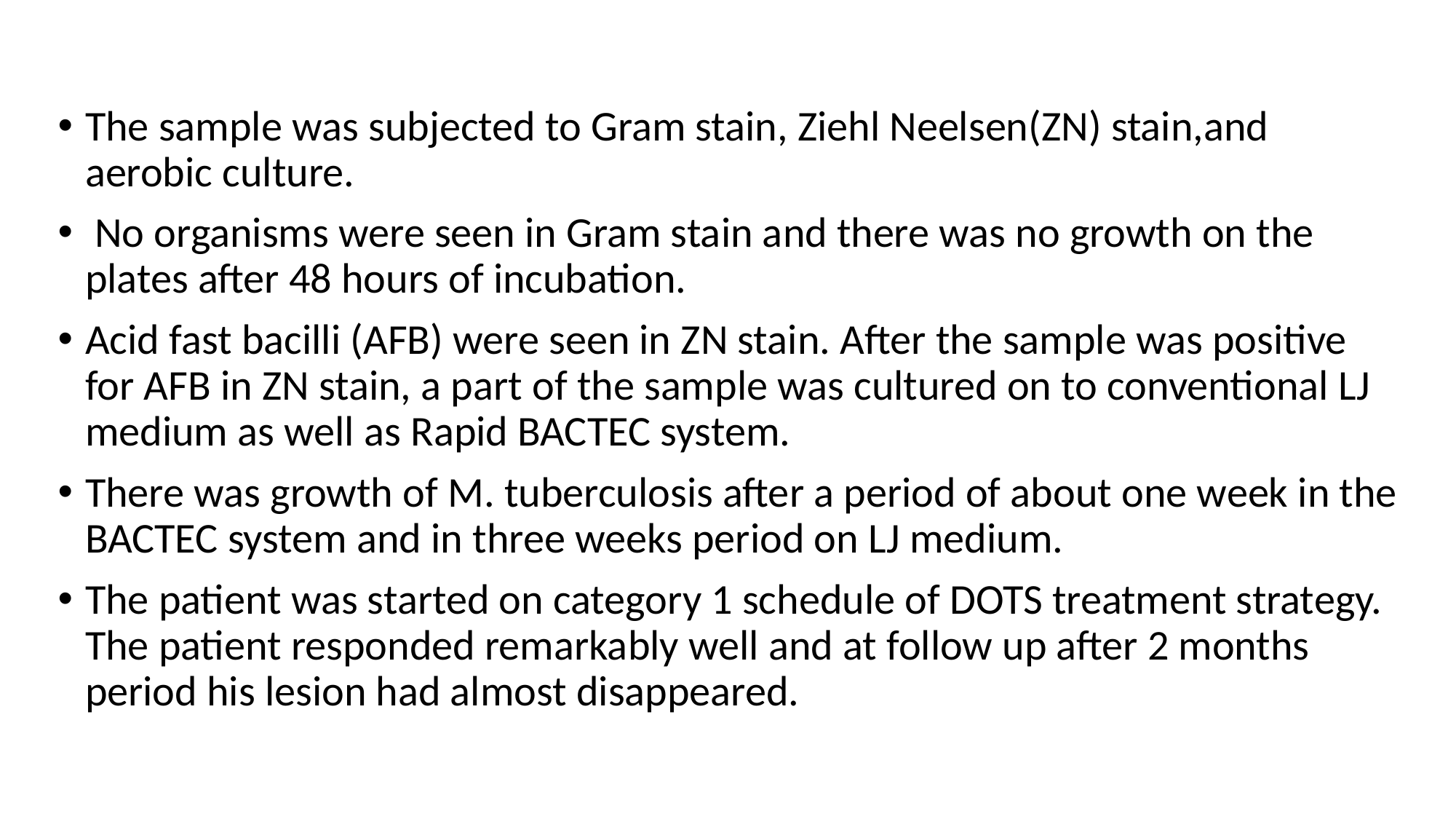

The sample was subjected to Gram stain, Ziehl Neelsen(ZN) stain,and aerobic culture.
 No organisms were seen in Gram stain and there was no growth on the plates after 48 hours of incubation.
Acid fast bacilli (AFB) were seen in ZN stain. After the sample was positive for AFB in ZN stain, a part of the sample was cultured on to conventional LJ medium as well as Rapid BACTEC system.
There was growth of M. tuberculosis after a period of about one week in the BACTEC system and in three weeks period on LJ medium.
The patient was started on category 1 schedule of DOTS treatment strategy. The patient responded remarkably well and at follow up after 2 months period his lesion had almost disappeared.